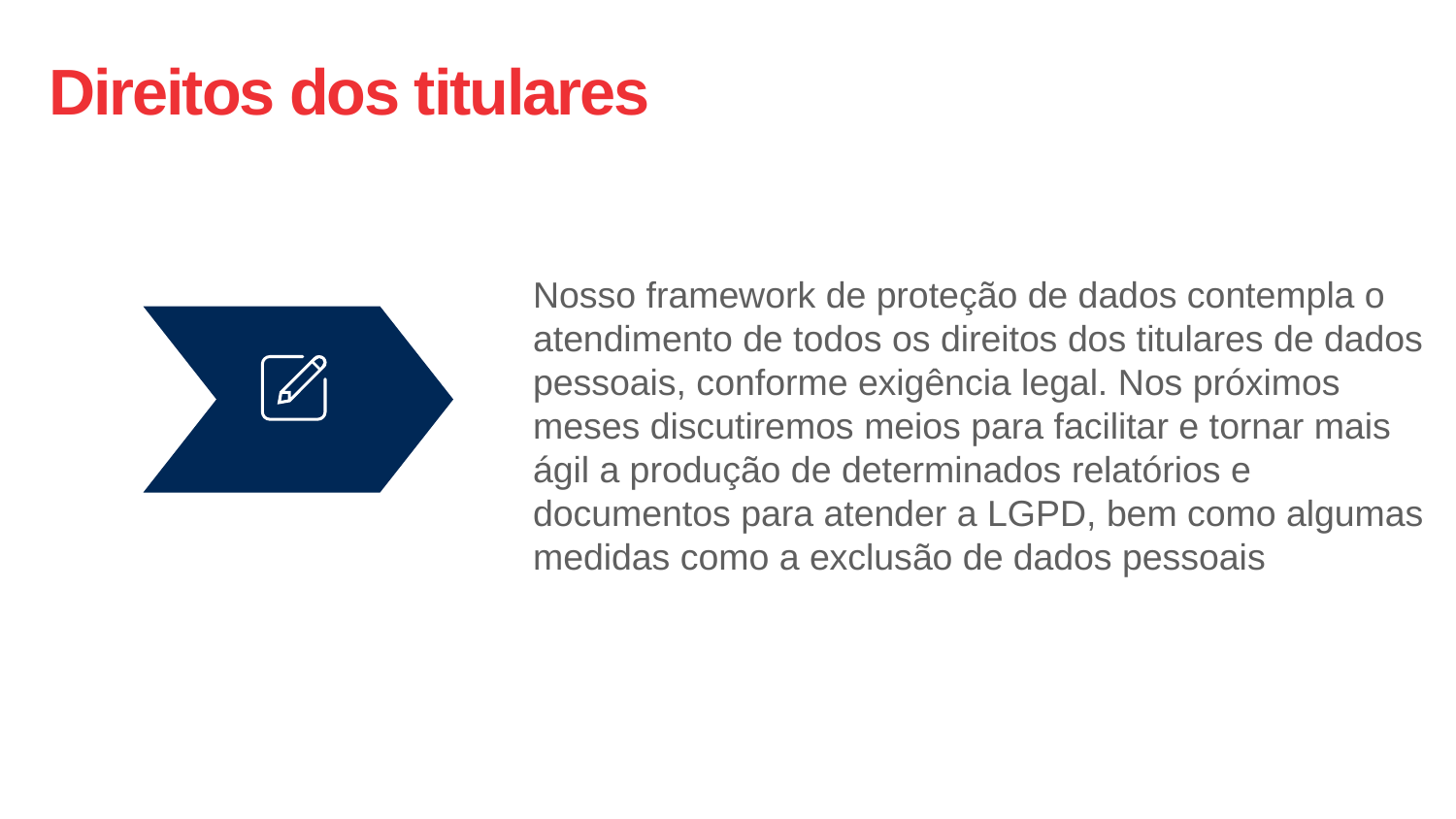

# Direitos dos titulares
Nosso framework de proteção de dados contempla o atendimento de todos os direitos dos titulares de dados pessoais, conforme exigência legal. Nos próximos meses discutiremos meios para facilitar e tornar mais ágil a produção de determinados relatórios e documentos para atender a LGPD, bem como algumas medidas como a exclusão de dados pessoais